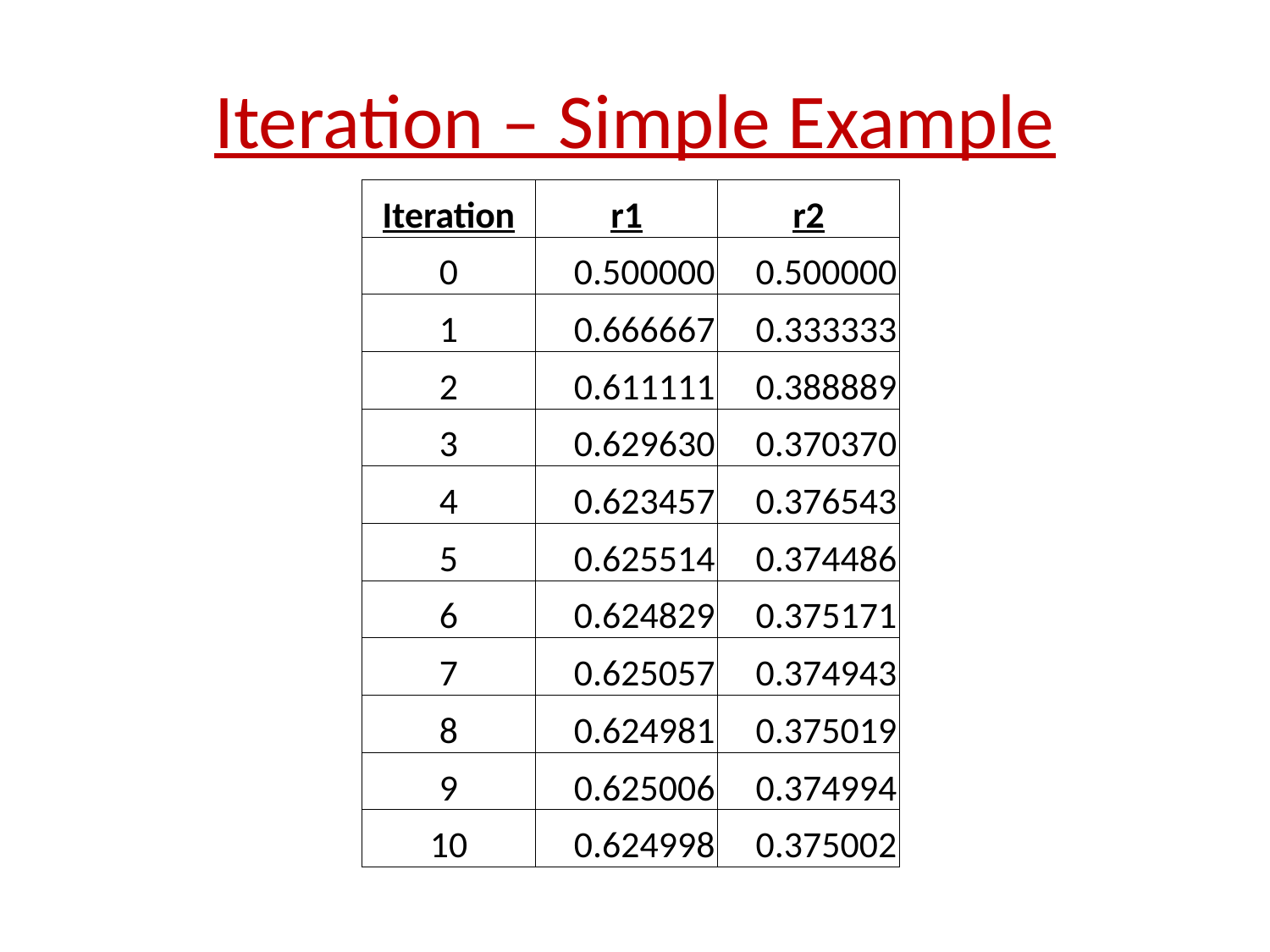

# Iteration – Simple Example
| Iteration | r1 | r2 |
| --- | --- | --- |
| 0 | 0.500000 | 0.500000 |
| 1 | 0.666667 | 0.333333 |
| 2 | 0.611111 | 0.388889 |
| 3 | 0.629630 | 0.370370 |
| 4 | 0.623457 | 0.376543 |
| 5 | 0.625514 | 0.374486 |
| 6 | 0.624829 | 0.375171 |
| 7 | 0.625057 | 0.374943 |
| 8 | 0.624981 | 0.375019 |
| 9 | 0.625006 | 0.374994 |
| 10 | 0.624998 | 0.375002 |